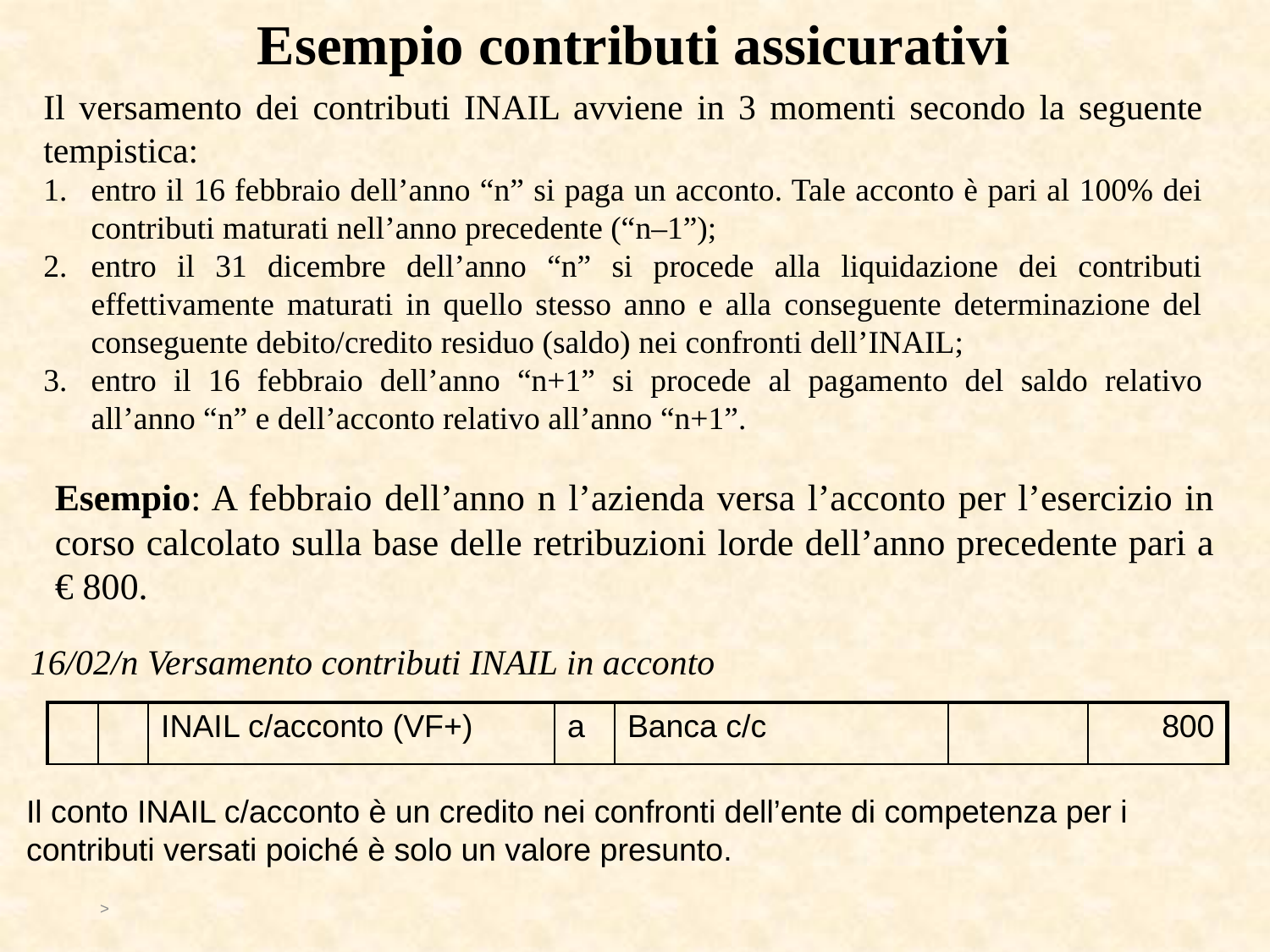

Esempio contributi assicurativi
Il versamento dei contributi INAIL avviene in 3 momenti secondo la seguente tempistica:
entro il 16 febbraio dell’anno “n” si paga un acconto. Tale acconto è pari al 100% dei contributi maturati nell’anno precedente (“n–1”);
entro il 31 dicembre dell’anno “n” si procede alla liquidazione dei contributi effettivamente maturati in quello stesso anno e alla conseguente determinazione del conseguente debito/credito residuo (saldo) nei confronti dell’INAIL;
entro il 16 febbraio dell’anno “n+1” si procede al pagamento del saldo relativo all’anno “n” e dell’acconto relativo all’anno “n+1”.
Esempio: A febbraio dell’anno n l’azienda versa l’acconto per l’esercizio in corso calcolato sulla base delle retribuzioni lorde dell’anno precedente pari a € 800.
16/02/n Versamento contributi INAIL in acconto
|  |  | INAIL c/acconto (VF+) | a | Banca c/c |  | 800 |
| --- | --- | --- | --- | --- | --- | --- |
Il conto INAIL c/acconto è un credito nei confronti dell’ente di competenza per i contributi versati poiché è solo un valore presunto.

>